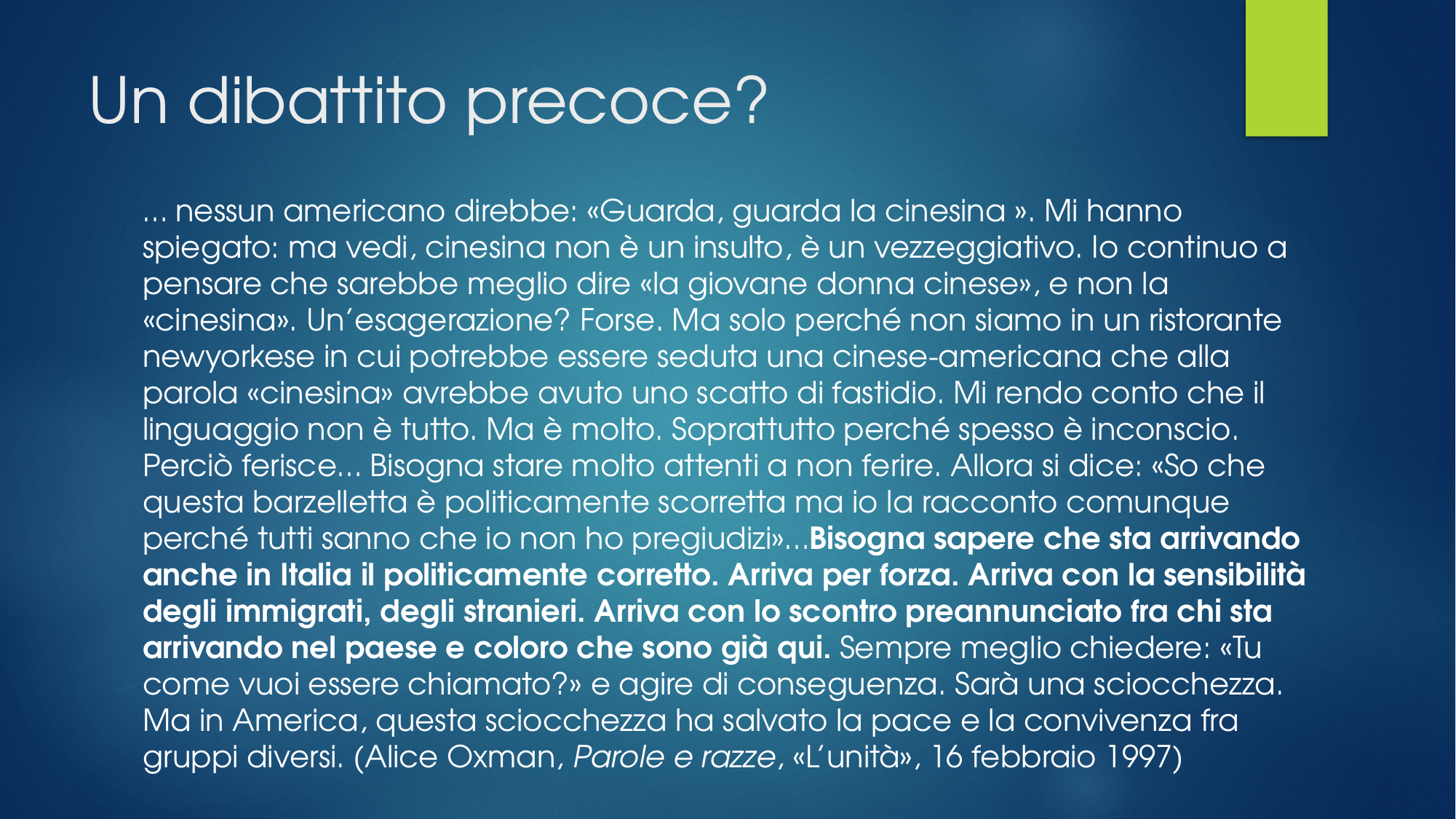

# Un dibattito precoce?
… nessun americano direbbe: «Guarda, guarda la cinesina ». Mi hanno spiegato: ma vedi, cinesina non è un insulto, è un vezzeggiativo. Io continuo a pensare che sarebbe meglio dire «la giovane donna cinese», e non la «cinesina». Un’esagerazione? Forse. Ma solo perché non siamo in un ristorante newyorkese in cui potrebbe essere seduta una cinese-americana che alla parola «cinesina» avrebbe avuto uno scatto di fastidio. Mi rendo conto che il linguaggio non è tutto. Ma è molto. Soprattutto perché spesso è inconscio. Perciò ferisce… Bisogna stare molto attenti a non ferire. Allora si dice: «So che questa barzelletta è politicamente scorretta ma io la racconto comunque perché tutti sanno che io non ho pregiudizi»…Bisogna sapere che sta arrivando anche in Italia il politicamente corretto. Arriva per forza. Arriva con la sensibilità degli immigrati, degli stranieri. Arriva con lo scontro preannunciato fra chi sta arrivando nel paese e coloro che sono già qui. Sempre meglio chiedere: «Tu come vuoi essere chiamato?» e agire di conseguenza. Sarà una sciocchezza. Ma in America, questa sciocchezza ha salvato la pace e la convivenza fra gruppi diversi. (Alice Oxman, Parole e razze, «L’unità», 16 febbraio 1997)